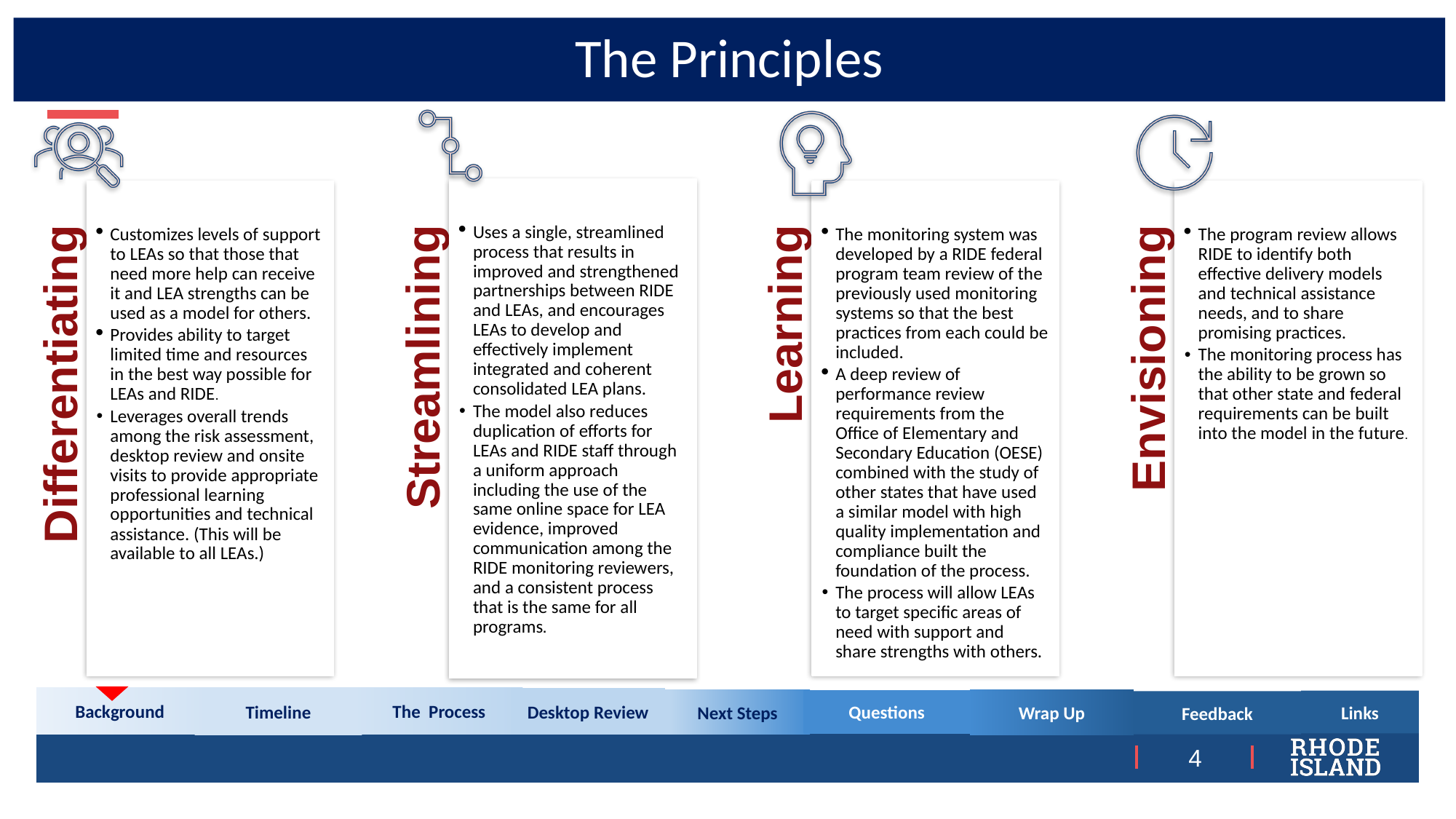

# The Principles
Differentiating
Customizes levels of support to LEAs so that those that need more help can receive it and LEA strengths can be used as a model for others.
Provides ability to target limited time and resources in the best way possible for LEAs and RIDE.
Leverages overall trends among the risk assessment, desktop review and onsite visits to provide appropriate professional learning opportunities and technical assistance. (This will be available to all LEAs.)
Streamlining
Uses a single, streamlined process that results in improved and strengthened partnerships between RIDE and LEAs, and encourages LEAs to develop and effectively implement integrated and coherent consolidated LEA plans.
The model also reduces duplication of efforts for LEAs and RIDE staff through a uniform approach including the use of the same online space for LEA evidence, improved communication among the RIDE monitoring reviewers, and a consistent process that is the same for all programs.
Learning
The monitoring system was developed by a RIDE federal program team review of the previously used monitoring systems so that the best practices from each could be included.
A deep review of performance review requirements from the Office of Elementary and Secondary Education (OESE) combined with the study of other states that have used a similar model with high quality implementation and compliance built the foundation of the process.
The process will allow LEAs to target specific areas of need with support and share strengths with others.
Envisioning
The program review allows RIDE to identify both effective delivery models and technical assistance needs, and to share promising practices.
The monitoring process has the ability to be grown so that other state and federal requirements can be built into the model in the future.

Background
Timeline
The  Process
Desktop Review
Next Steps
Wrap Up
Questions
Links
Feedback
4